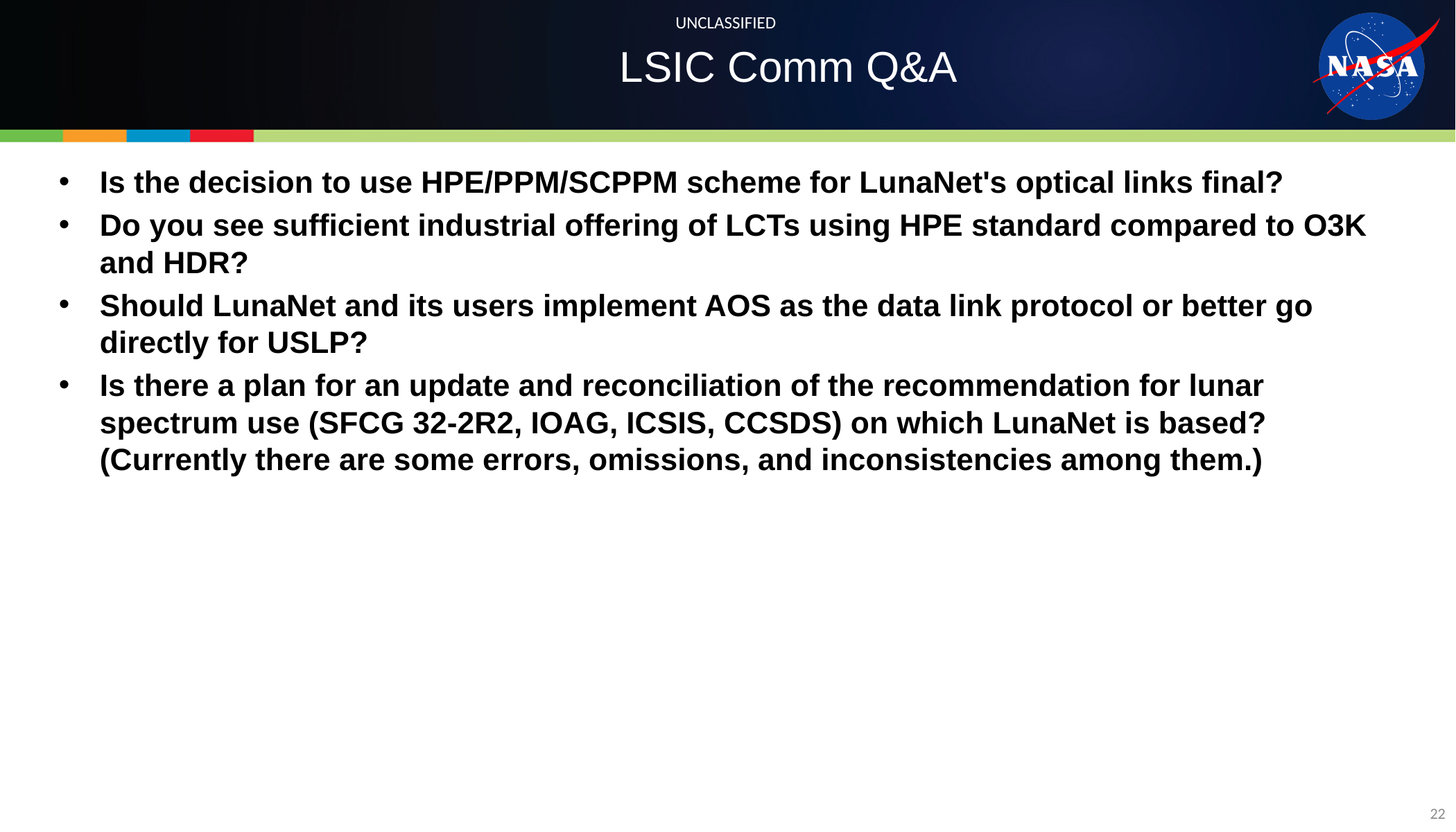

# LSIC Comm Q&A
Is the decision to use HPE/PPM/SCPPM scheme for LunaNet's optical links final?
Do you see sufficient industrial offering of LCTs using HPE standard compared to O3K and HDR?
Should LunaNet and its users implement AOS as the data link protocol or better go directly for USLP?
Is there a plan for an update and reconciliation of the recommendation for lunar spectrum use (SFCG 32-2R2, IOAG, ICSIS, CCSDS) on which LunaNet is based? (Currently there are some errors, omissions, and inconsistencies among them.)

22